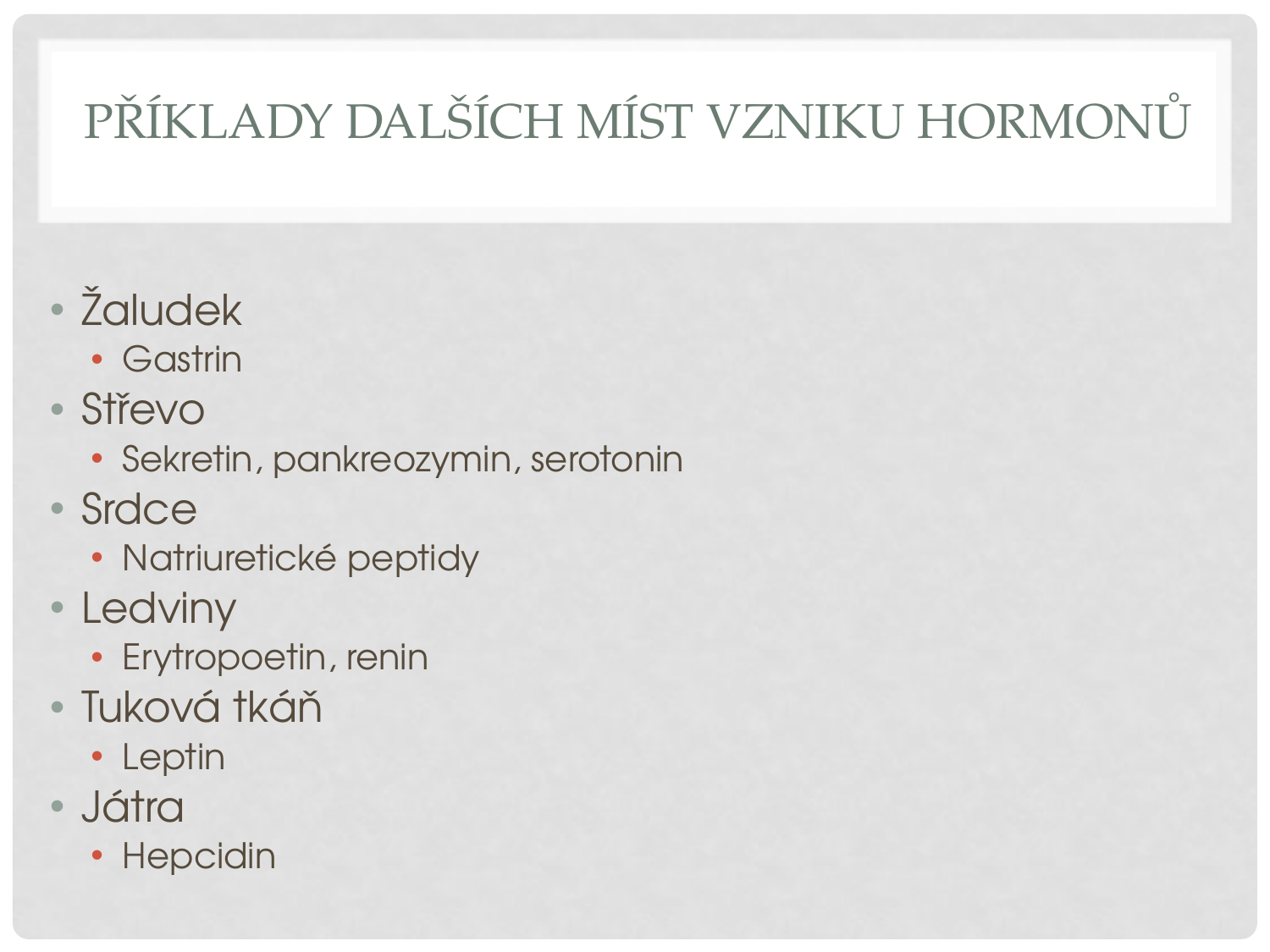

# Příklady dalších míst vzniku hormonů

Žaludek
Gastrin
Střevo
Sekretin, pankreozymin, serotonin
Srdce
Natriuretické peptidy
Ledviny
Erytropoetin, renin
Tuková tkáň
Leptin
Játra
Hepcidin